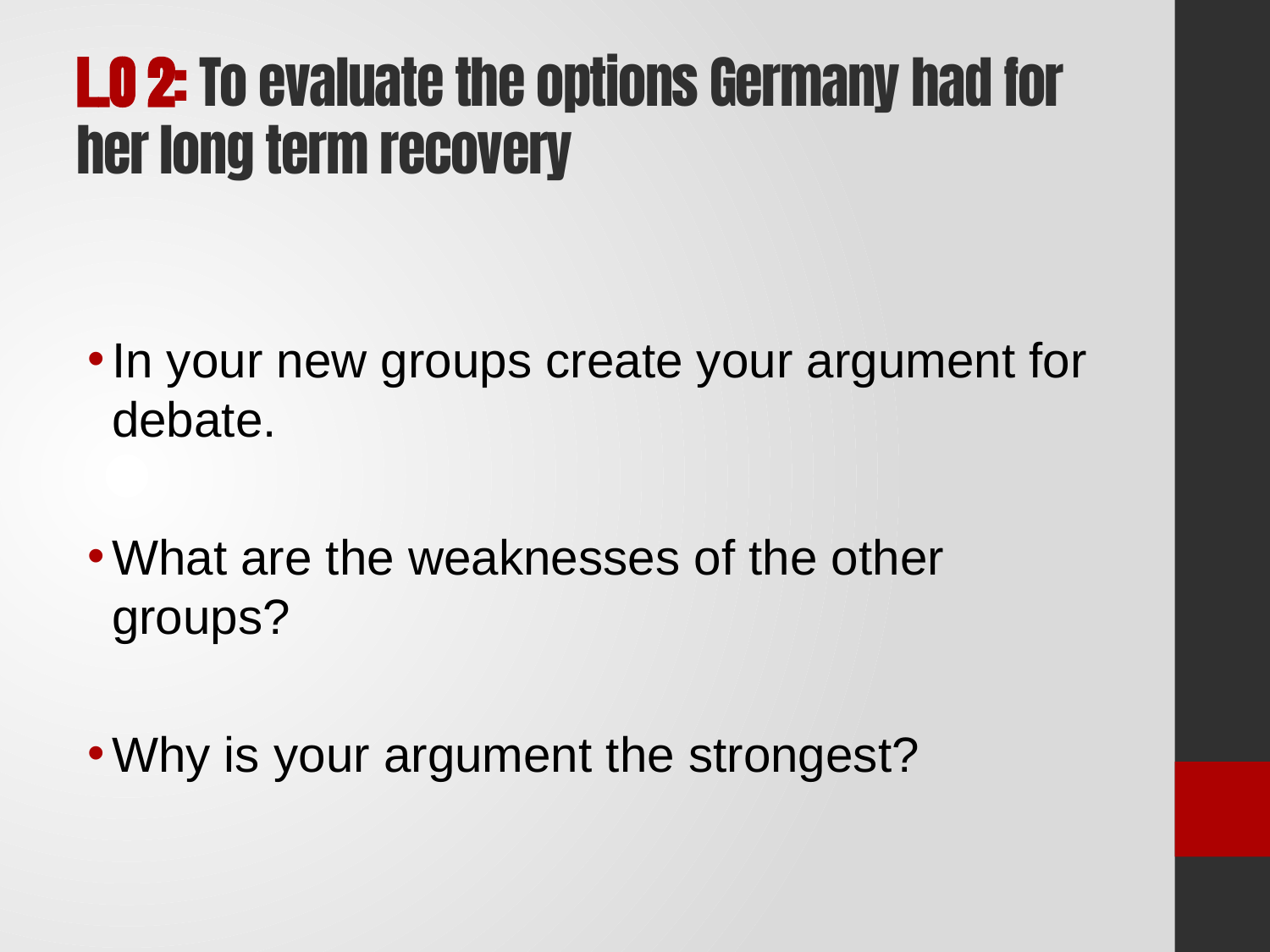

# L.O 2: To evaluate the options Germany had for her long term recovery
In your new groups create your argument for debate.

What are the weaknesses of the other groups?

Why is your argument the strongest?